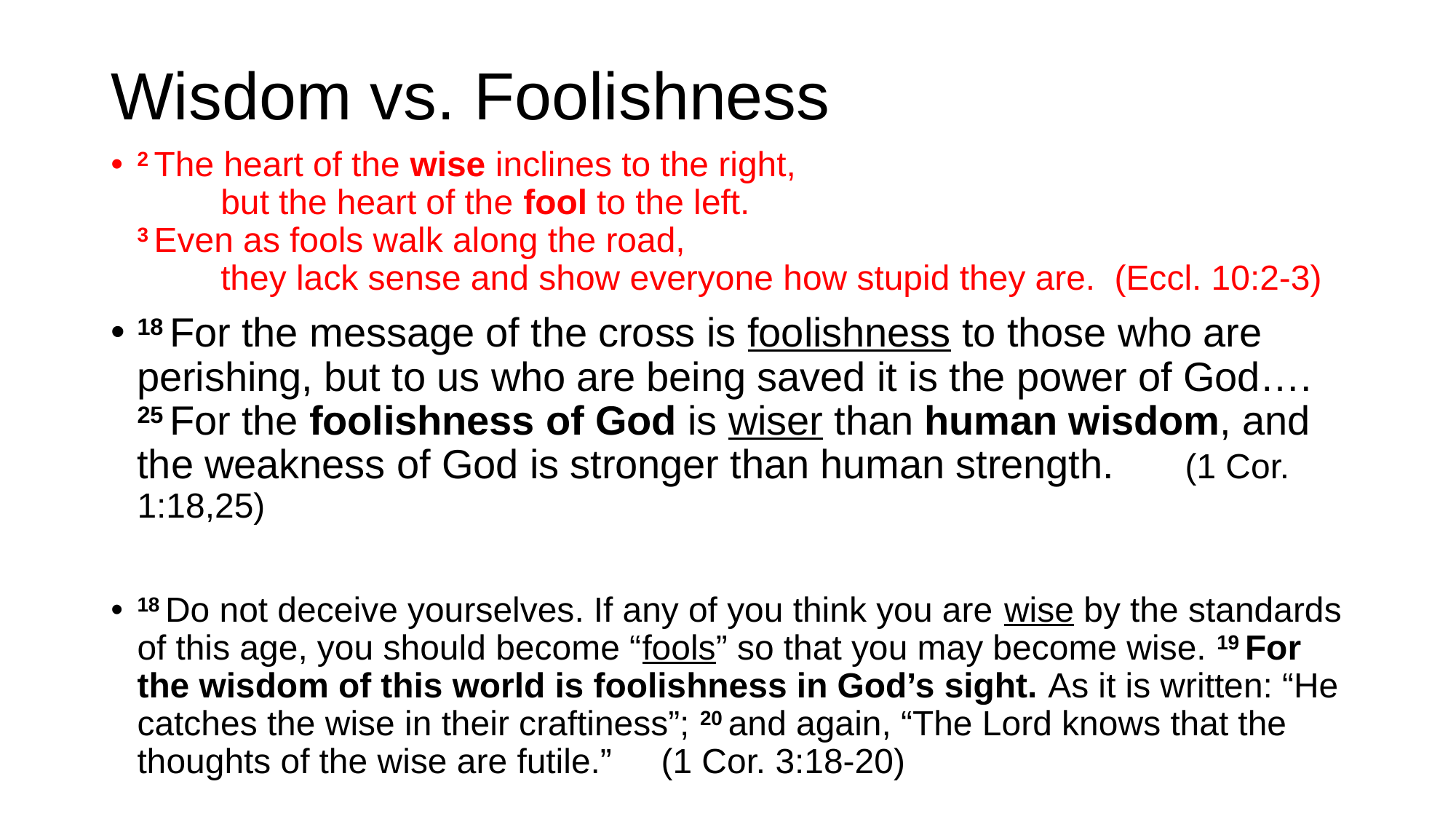

# Wisdom vs. Foolishness
2 The heart of the wise inclines to the right,
    but the heart of the fool to the left.
3 Even as fools walk along the road,
    they lack sense and show everyone how stupid they are.  (Eccl. 10:2-3)
18 For the message of the cross is foolishness to those who are perishing, but to us who are being saved it is the power of God…. 25 For the foolishness of God is wiser than human wisdom, and the weakness of God is stronger than human strength.	(1 Cor. 1:18,25)

18 Do not deceive yourselves. If any of you think you are wise by the standards of this age, you should become “fools” so that you may become wise. 19 For the wisdom of this world is foolishness in God’s sight. As it is written: “He catches the wise in their craftiness”; 20 and again, “The Lord knows that the thoughts of the wise are futile.”  						(1 Cor. 3:18-20)